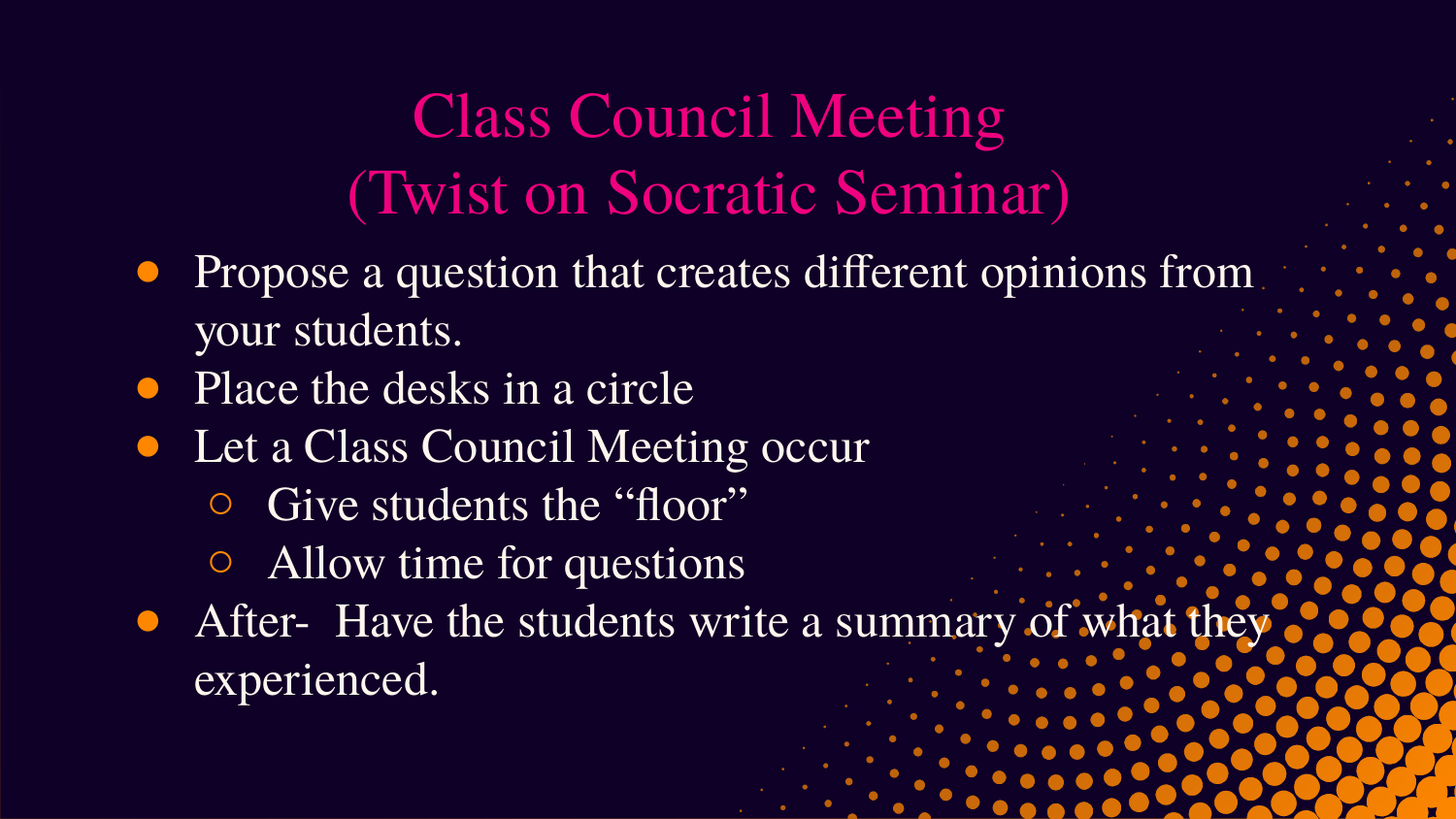

# Class Council Meeting (Twist on Socratic Seminar)
Propose a question that creates different opinions from your students.
Place the desks in a circle
Let a Class Council Meeting occur
Give students the “floor”
Allow time for questions
After-  Have the students write a summary of what they experienced.